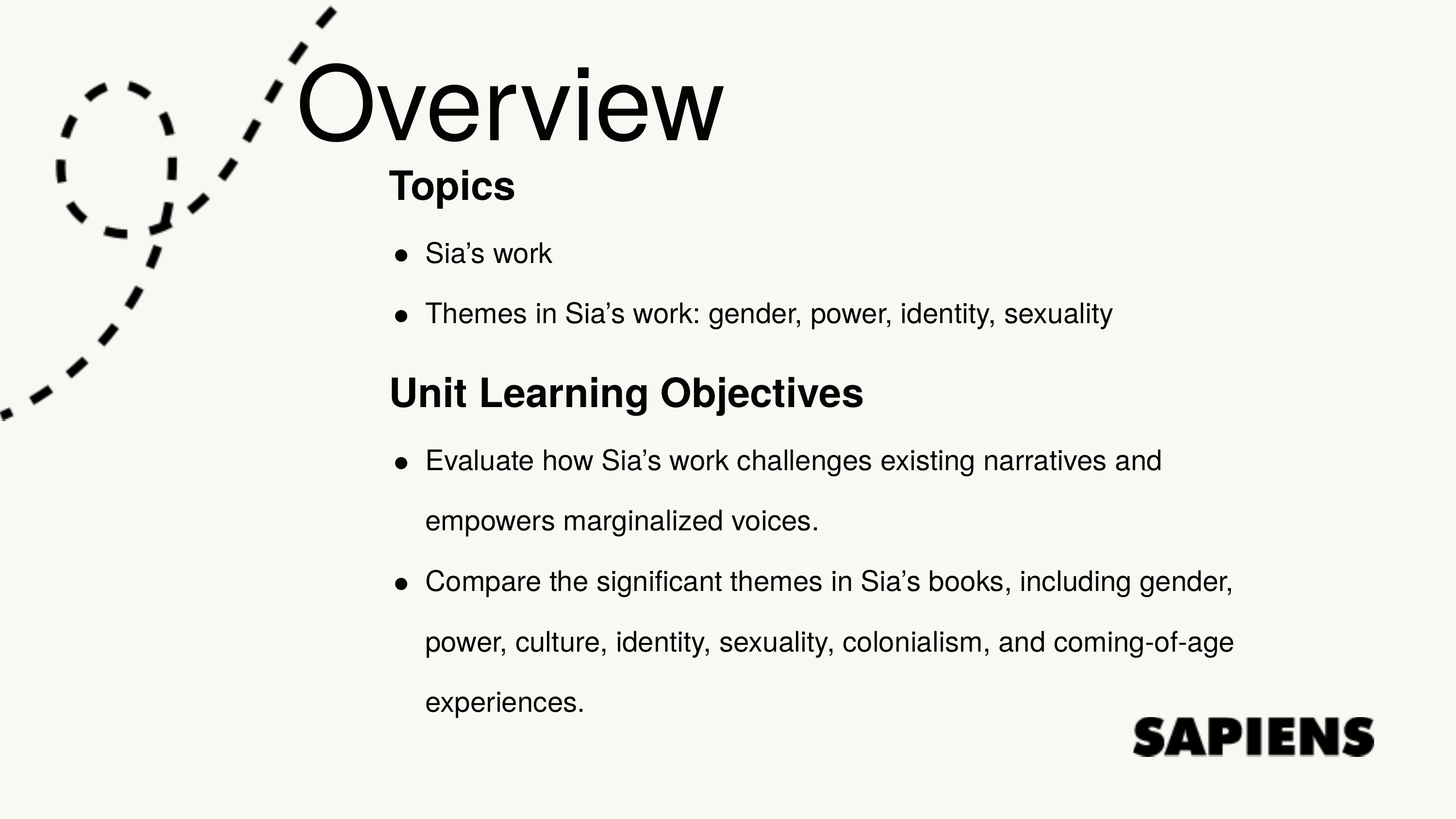

Overview
Topics
Sia’s work
Themes in Sia’s work: gender, power, identity, sexuality
Unit Learning Objectives
Evaluate how Sia’s work challenges existing narratives and empowers marginalized voices.
Compare the significant themes in Sia’s books, including gender, power, culture, identity, sexuality, colonialism, and coming-of-age experiences.